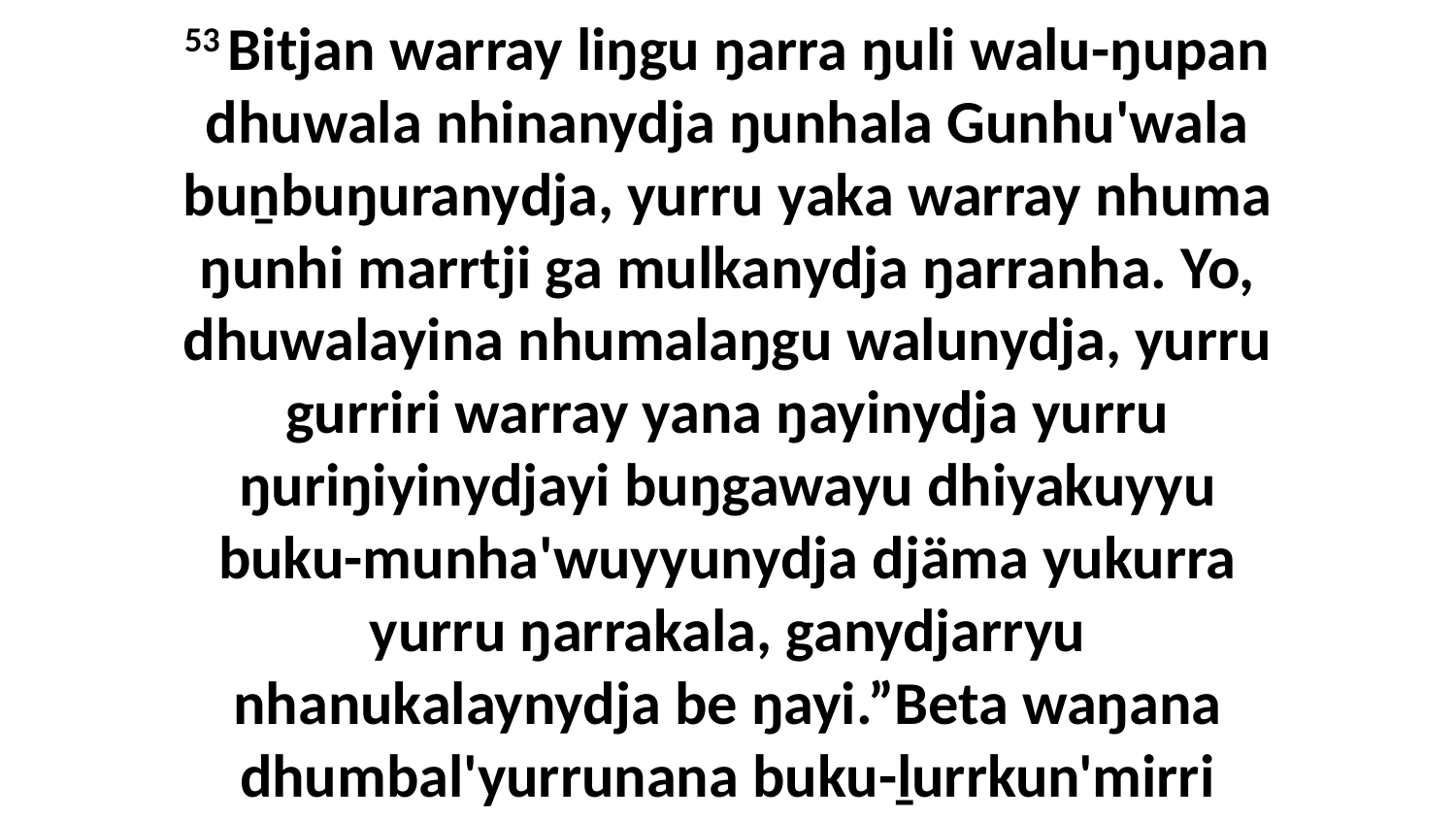

53 Bitjan warray liŋgu ŋarra ŋuli walu-ŋupan dhuwala nhinanydja ŋunhala Gunhu'wala buṉbuŋuranydja, yurru yaka warray nhuma ŋunhi marrtji ga mulkanydja ŋarranha. Yo, dhuwalayina nhumalaŋgu walunydja, yurru gurriri warray yana ŋayinydja yurru ŋuriŋiyinydjayi buŋgawayu dhiyakuyyu buku-munha'wuyyunydja djäma yukurra yurru ŋarrakala, ganydjarryu nhanukalaynydja be ŋayi.”Beta waŋana dhumbal'yurrunana buku-ḻurrkun'mirri